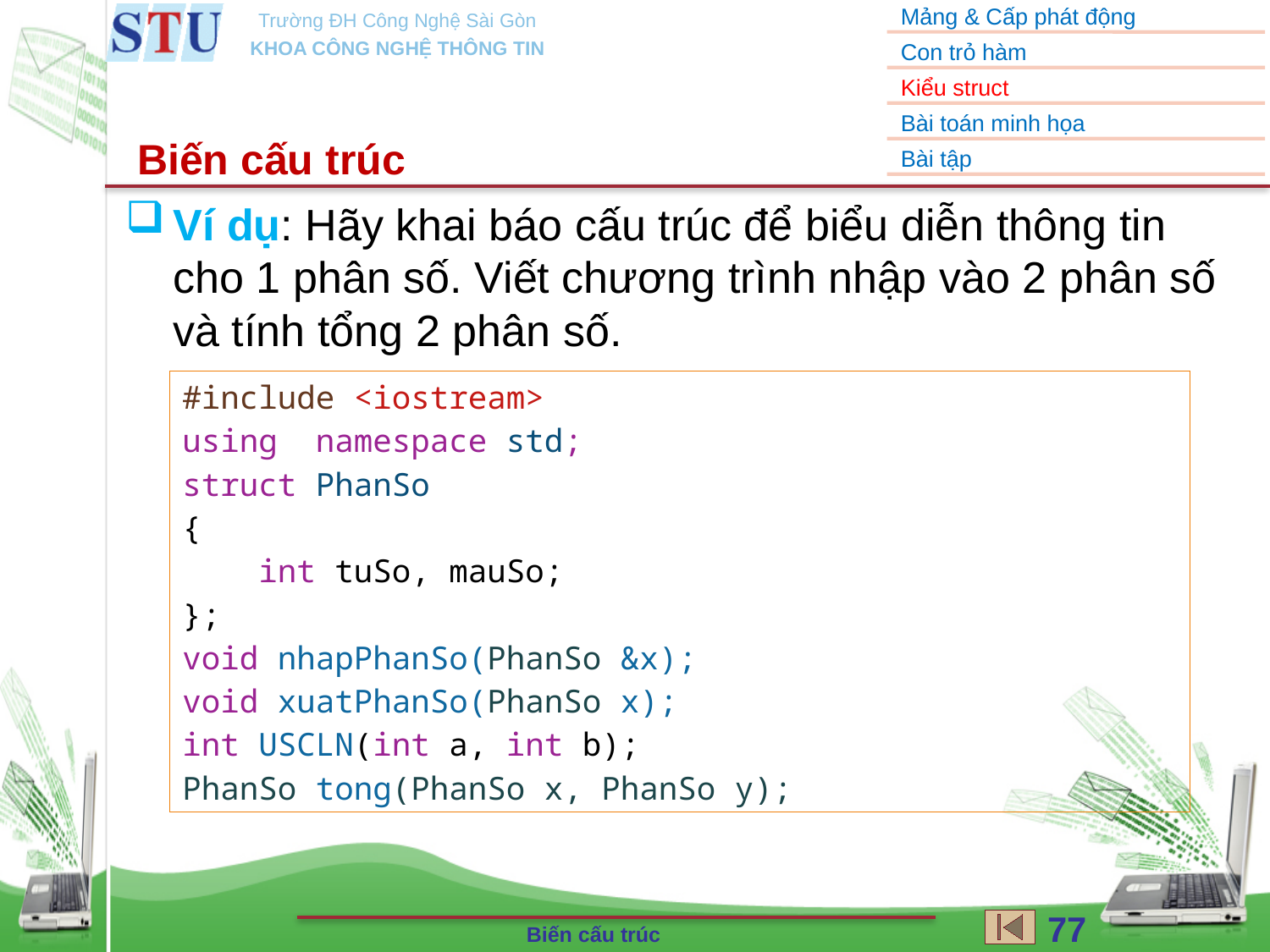

Mảng & Cấp phát động
Con trỏ hàm
Kiểu struct
Bài toán minh họa
Bài tập
Biến cấu trúc
Ví dụ: Hãy khai báo cấu trúc để biểu diễn thông tin cho 1 phân số. Viết chương trình nhập vào 2 phân số và tính tổng 2 phân số.
#include <iostream>
using  namespace std;
struct PhanSo
{
    int tuSo, mauSo;
};
void nhapPhanSo(PhanSo &x);
void xuatPhanSo(PhanSo x);
int USCLN(int a, int b);
PhanSo tong(PhanSo x, PhanSo y);
77
Biến cấu trúc